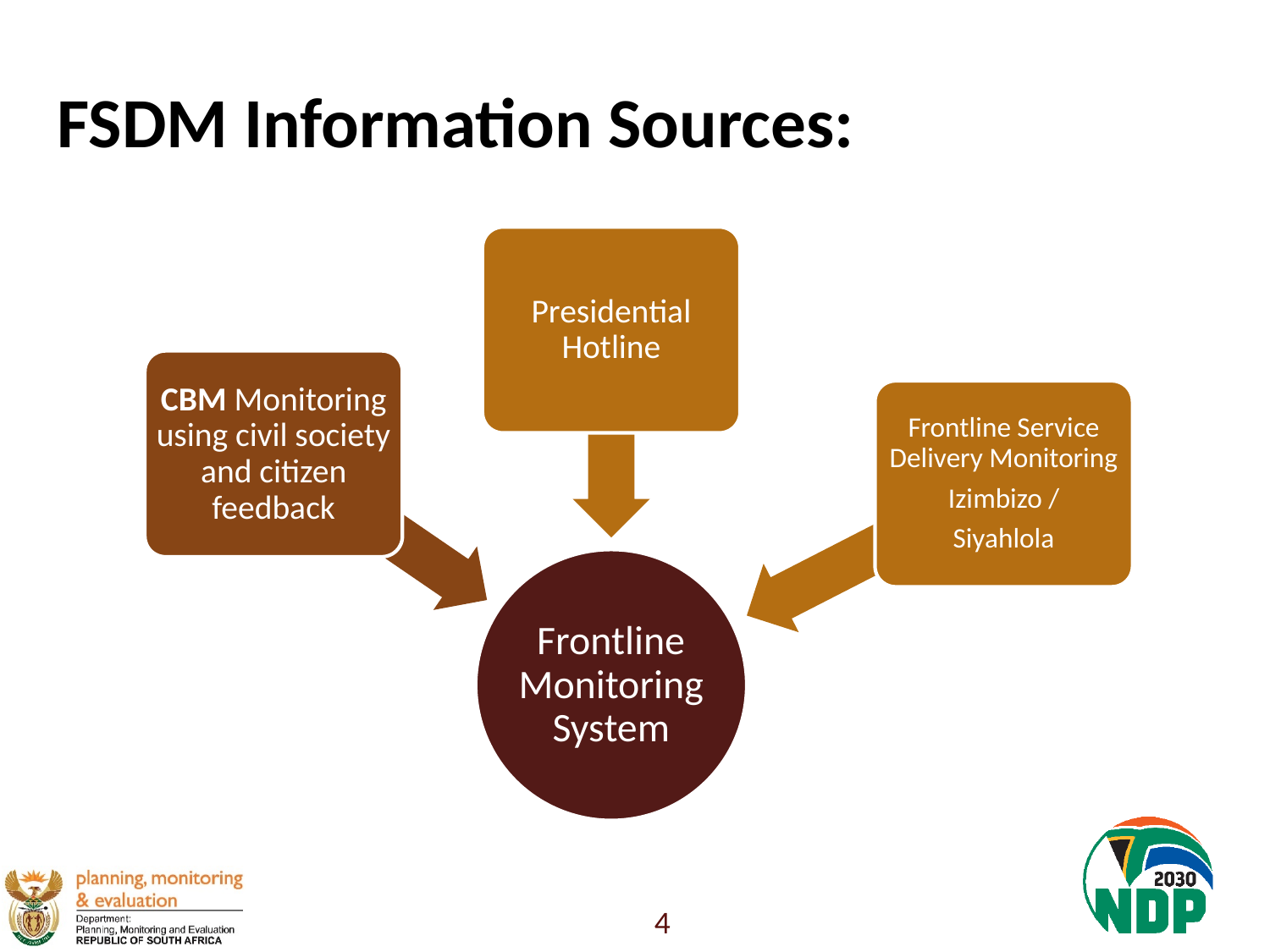

FSDM Information Sources:
Frontline Monitoring System
CBM Monitoring using civil society and citizen feedback
Presidential Hotline
Frontline Service Delivery Monitoring
Izimbizo /
Siyahlola
4